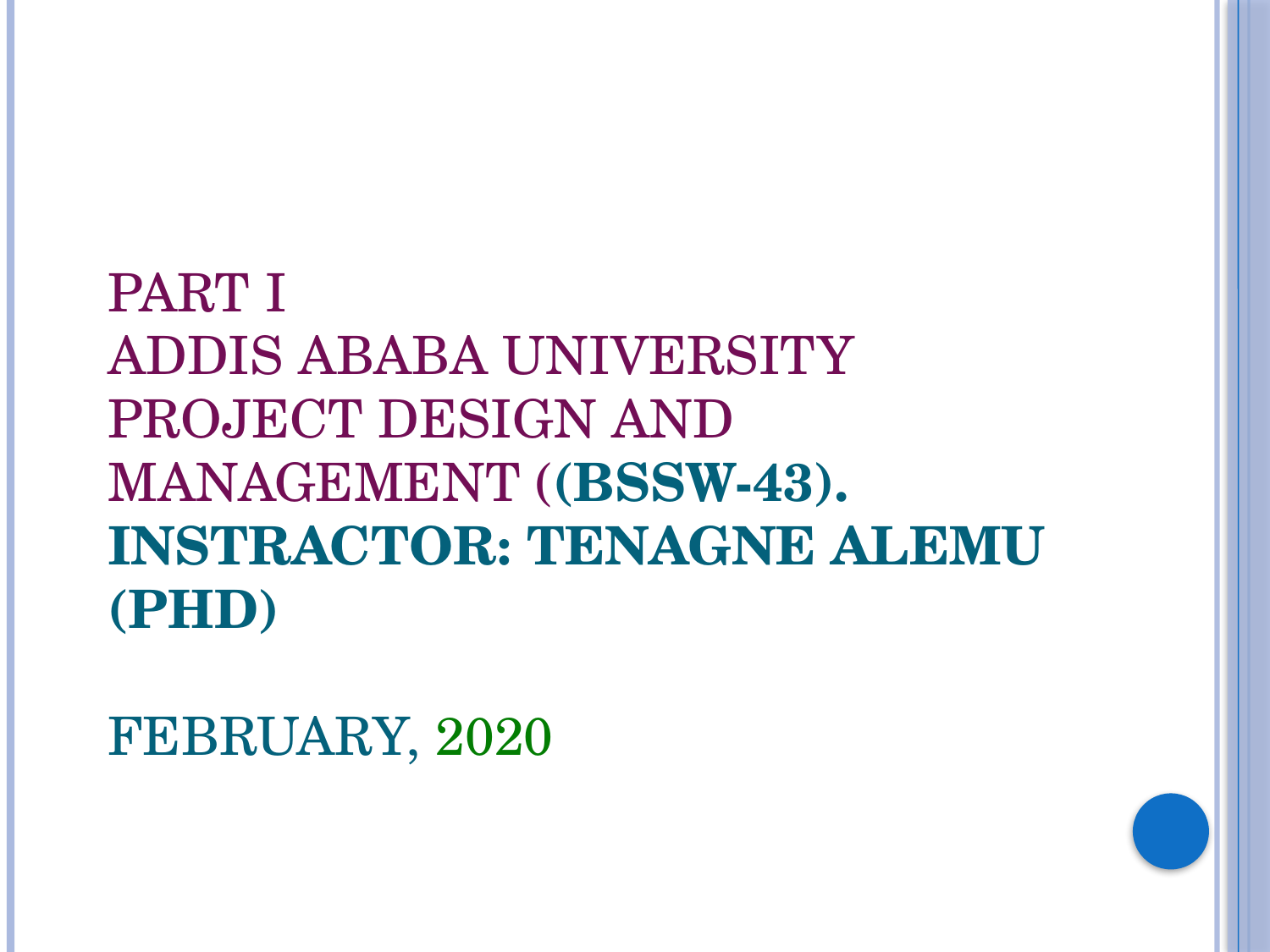

# PART I Addis Ababa University Project DESIGN AND Management ((BSSW-43). Instractor: Tenagne alemu (PhD) February, 2020